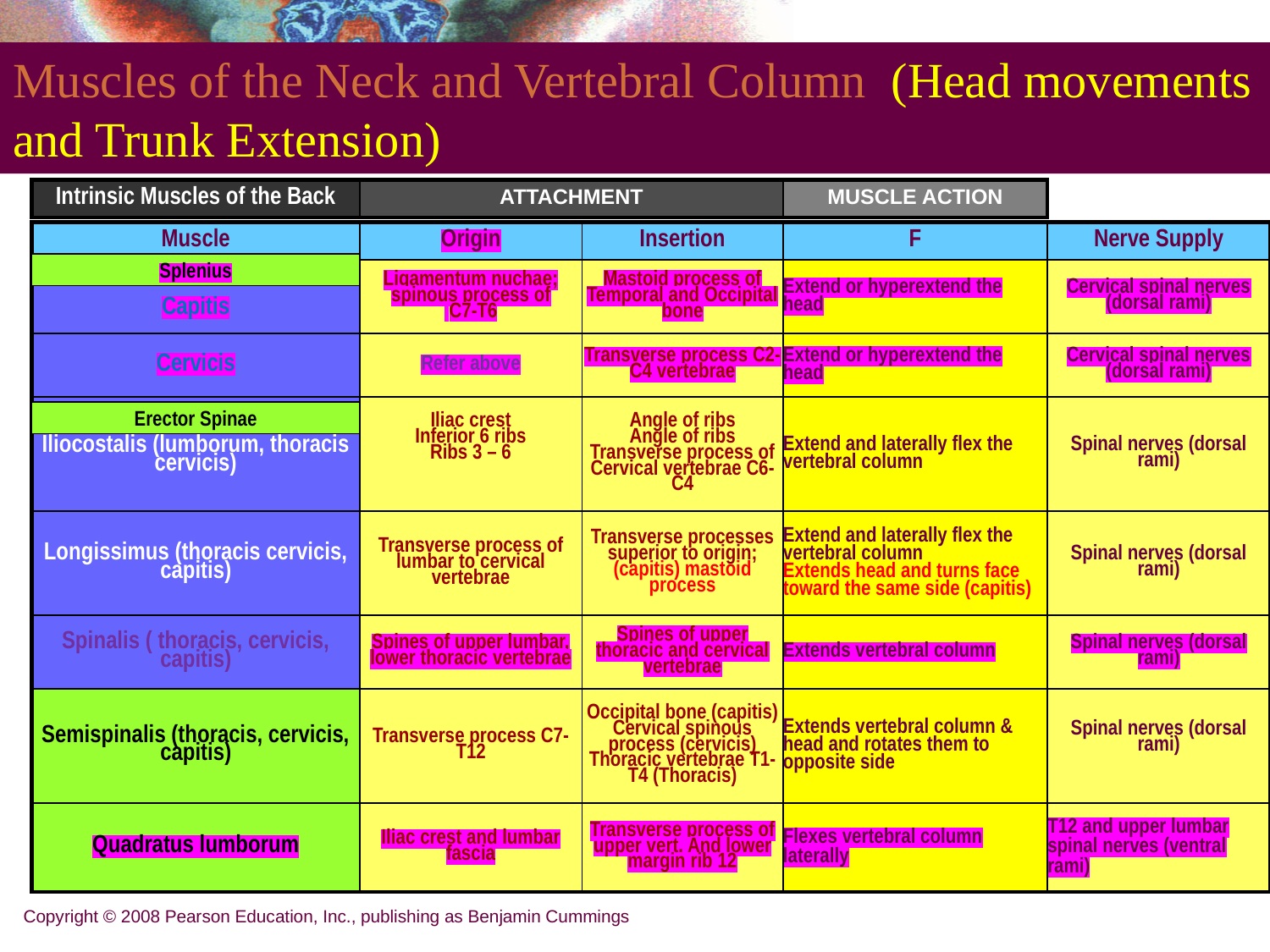

# Muscles of the Neck and Vertebral Column  (Head movements and Trunk Extension)
| Intrinsic Muscles of the Back | ATTACHMENT | MUSCLE ACTION |
| --- | --- | --- |
| Muscle | Origin | Insertion | F | Nerve Supply |
| --- | --- | --- | --- | --- |
| Capitis | Ligamentum nuchae; spinous process of C7-T6 | Mastoid process of Temporal and Occipital bone | Extend or hyperextend the head | Cervical spinal nerves (dorsal rami) |
| Cervicis | Refer above | Transverse process C2-C4 vertebrae | Extend or hyperextend the head | Cervical spinal nerves (dorsal rami) |
| Iliocostalis (lumborum, thoracis cervicis) | Iliac crest Inferior 6 ribs Ribs 3 – 6 | Angle of ribs Angle of ribs Transverse process of Cervical vertebrae C6-C4 | Extend and laterally flex the vertebral column | Spinal nerves (dorsal rami) |
| Longissimus (thoracis cervicis, capitis) | Transverse process of lumbar to cervical vertebrae | Transverse processes superior to origin; (capitis) mastoid process | Extend and laterally flex the vertebral column Extends head and turns face toward the same side (capitis) | Spinal nerves (dorsal rami) |
| Spinalis ( thoracis, cervicis, capitis) | Spines of upper lumbar, lower thoracic vertebrae | Spines of upper thoracic and cervical vertebrae | Extends vertebral column | Spinal nerves (dorsal rami) |
| Semispinalis (thoracis, cervicis, capitis) | Transverse process C7-T12 | Occipital bone (capitis) Cervical spinous process (cervicis) Thoracic vertebrae T1-T4 (Thoracis) | Extends vertebral column & head and rotates them to opposite side | Spinal nerves (dorsal rami) |
| Quadratus lumborum | Iliac crest and lumbar fascia | Transverse process of upper vert. And lower margin rib 12 | Flexes vertebral column laterally | T12 and upper lumbar spinal nerves (ventral rami) |
Splenius
Erector Spinae
Copyright © 2008 Pearson Education, Inc., publishing as Benjamin Cummings